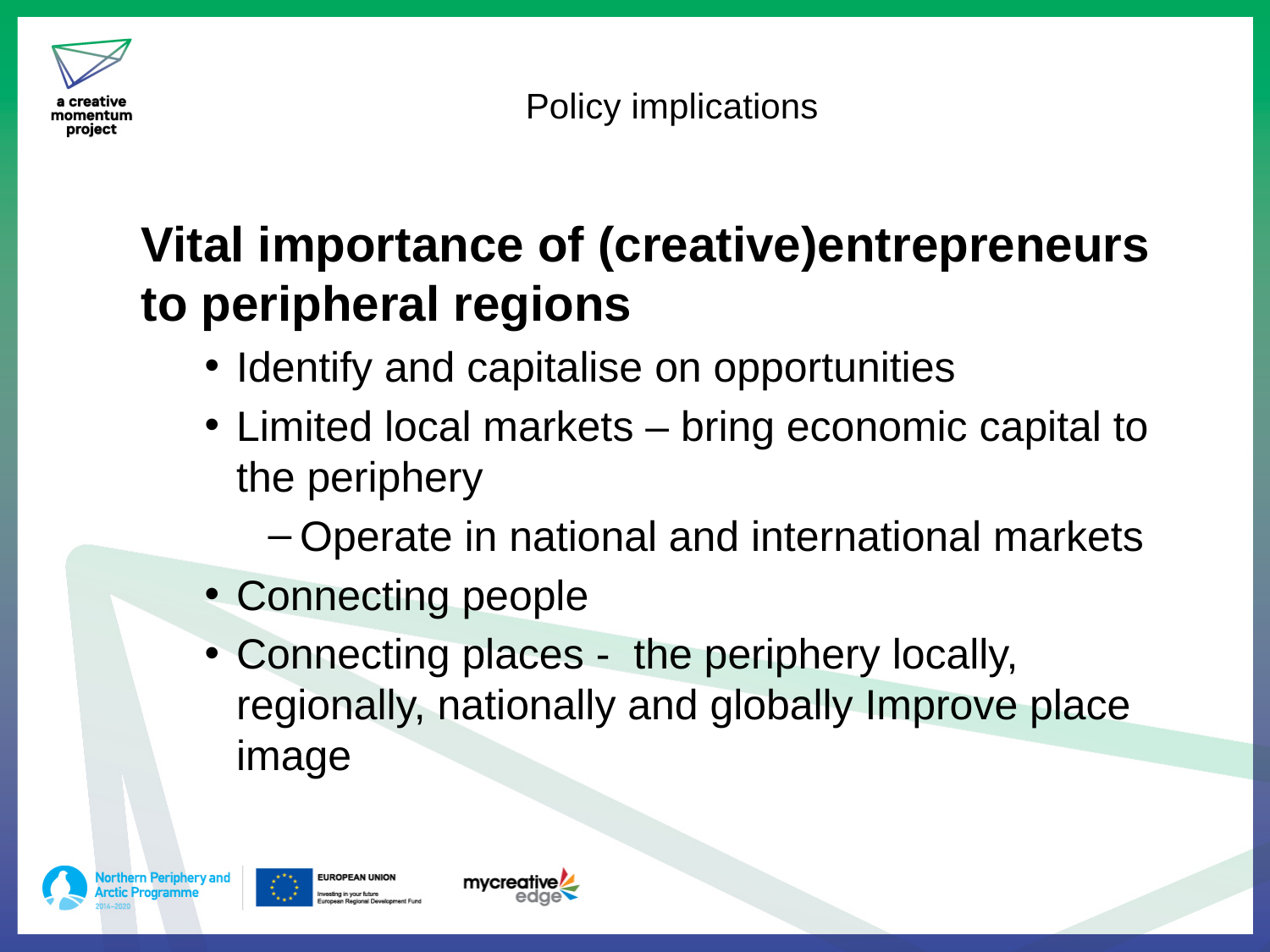

# Policy implications
Vital importance of (creative)entrepreneurs to peripheral regions
Identify and capitalise on opportunities
Limited local markets – bring economic capital to the periphery
Operate in national and international markets
Connecting people
Connecting places -  the periphery locally, regionally, nationally and globally Improve place image